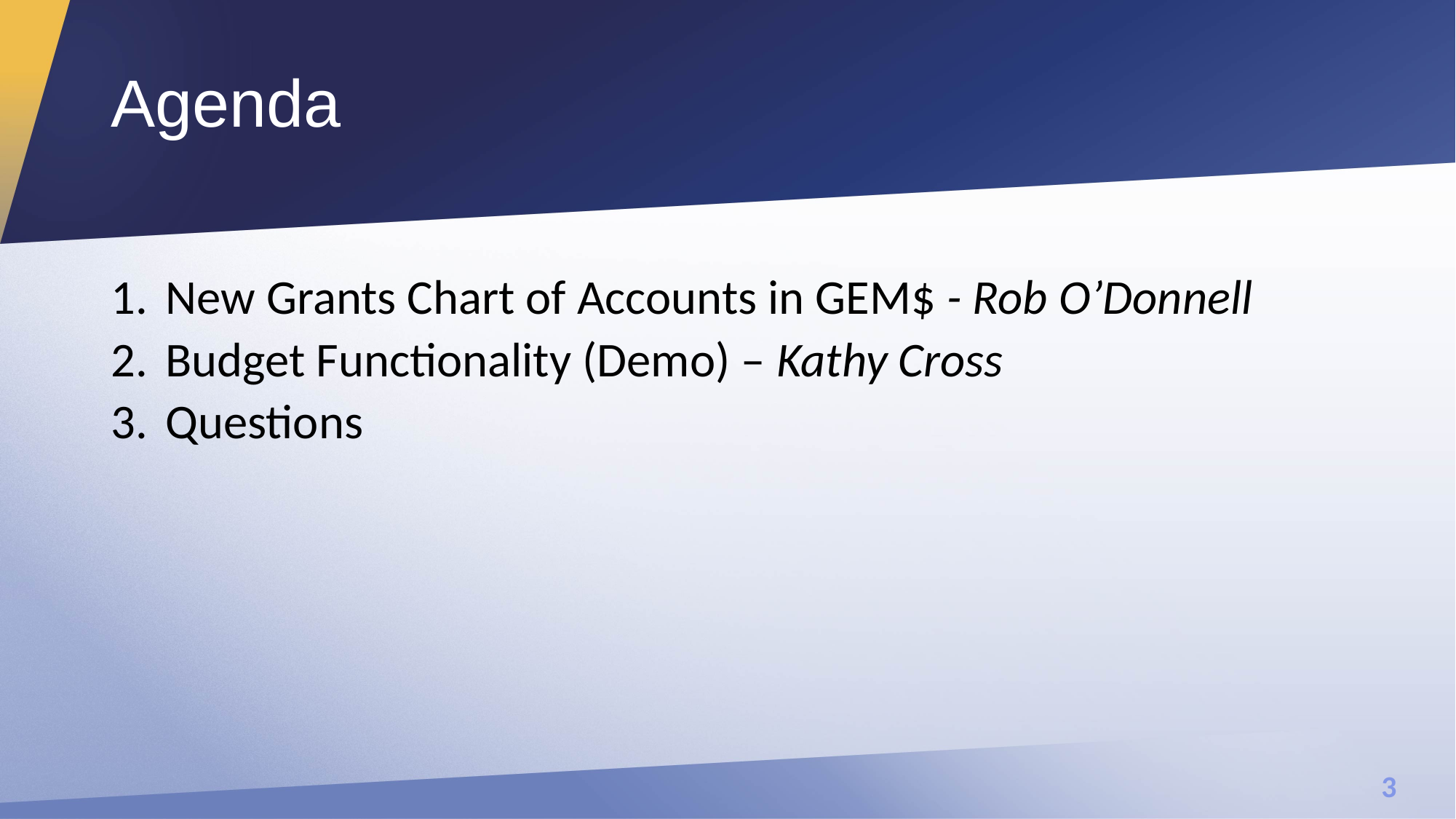

# Agenda
New Grants Chart of Accounts in GEM$ - Rob O’Donnell
Budget Functionality (Demo) – Kathy Cross
Questions